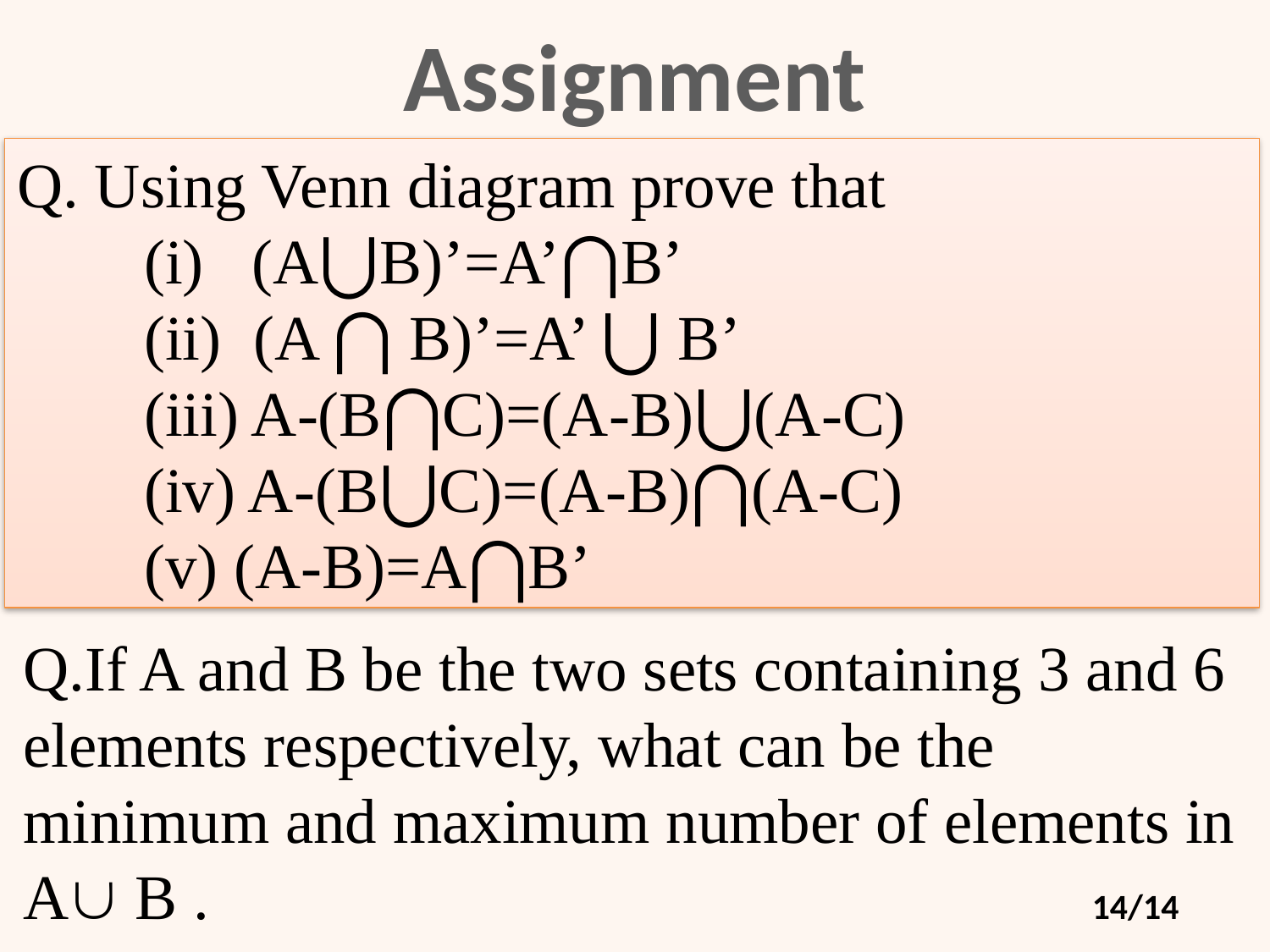

Assignment
Q. Using Venn diagram prove that
	(i)   (A⋃B)’=A’⋂B’
	(ii)  (A ⋂ B)’=A’ ⋃ B’
	(iii) A-(B⋂C)=(A-B)⋃(A-C)
	(iv) A-(B⋃C)=(A-B)⋂(A-C)
	(v) (A-B)=A⋂B’
Q.If A and B be the two sets containing 3 and 6 elements respectively, what can be the minimum and maximum number of elements in A∪ B .
14/14